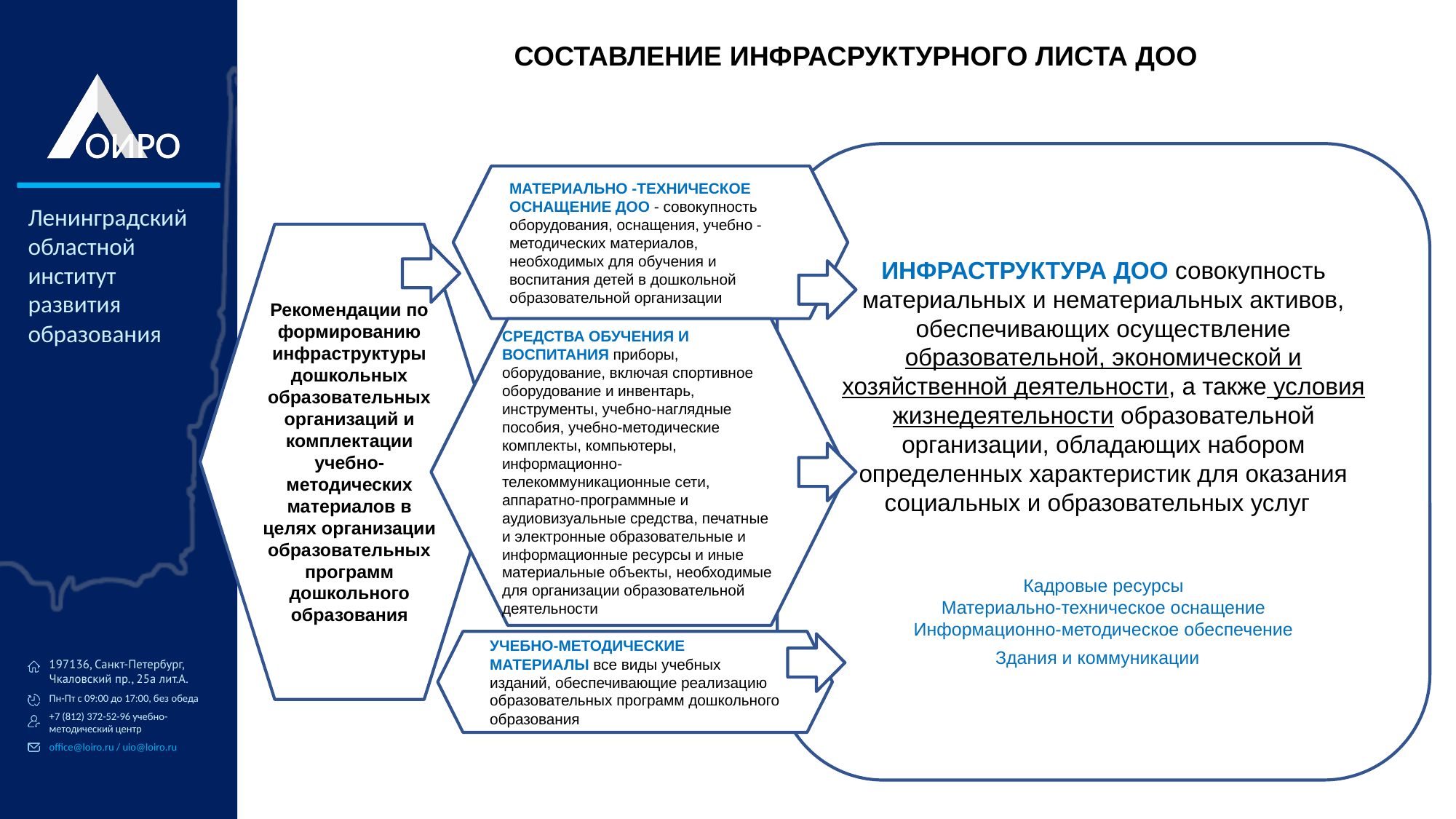

СОСТАВЛЕНИЕ ИНФРАСРУКТУРНОГО ЛИСТА ДОО
ИНФРАСТРУКТУРА ДОО совокупность материальных и нематериальных активов, обеспечивающих осуществление образовательной, экономической и хозяйственной деятельности, а также условия жизнедеятельности образовательной организации, обладающих набором определенных характеристик для оказания социальных и образовательных услугу

Кадровые ресурсы
Материально-техническое оснащение
Информационно-методическое обеспечение
Здания и коммуникации
МАТЕРИАЛЬНО -ТЕХНИЧЕСКОЕ ОСНАЩЕНИЕ ДОО - совокупность оборудования, оснащения, учебно -методических материалов, необходимых для обучения и воспитания детей в дошкольной образовательной организации
Рекомендации по формированию инфраструктуры дошкольных образовательных организаций и комплектации учебно-методических материалов в целях организации образовательных программ дошкольного образования

СРЕДСТВА ОБУЧЕНИЯ И ВОСПИТАНИЯ приборы, оборудование, включая спортивное оборудование и инвентарь, инструменты, учебно-наглядные пособия, учебно-методические комплекты, компьютеры, информационно-телекоммуникационные сети, аппаратно-программные и аудиовизуальные средства, печатные и электронные образовательные и информационные ресурсы и иные материальные объекты, необходимые для организации образовательной деятельности

УЧЕБНО-МЕТОДИЧЕСКИЕ МАТЕРИАЛЫ все виды учебных изданий, обеспечивающие реализацию образовательных программ дошкольного образования